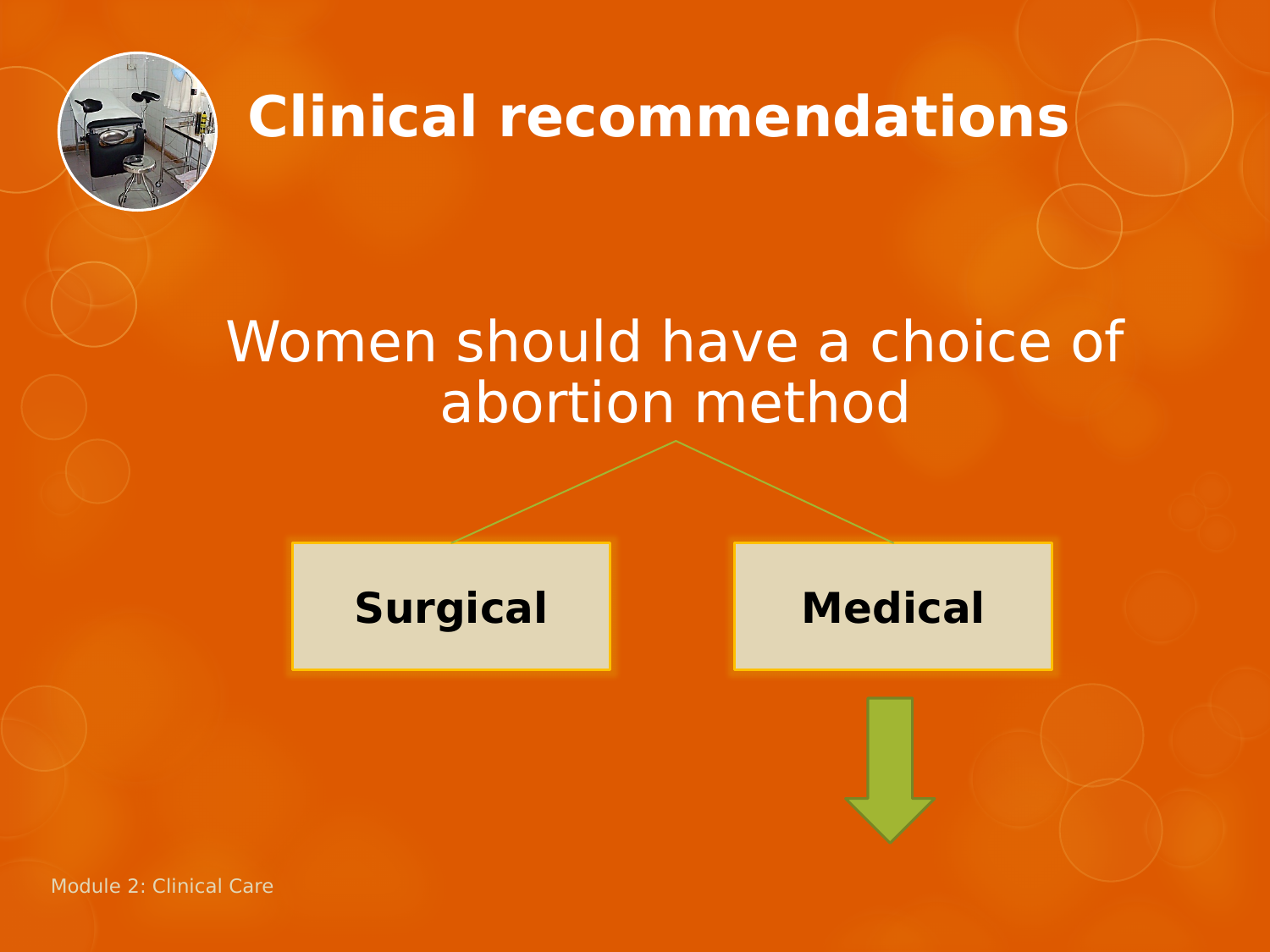

Clinical recommendations

Women should have a choice of abortion method

Surgical
Medical

Module 2: Clinical Care